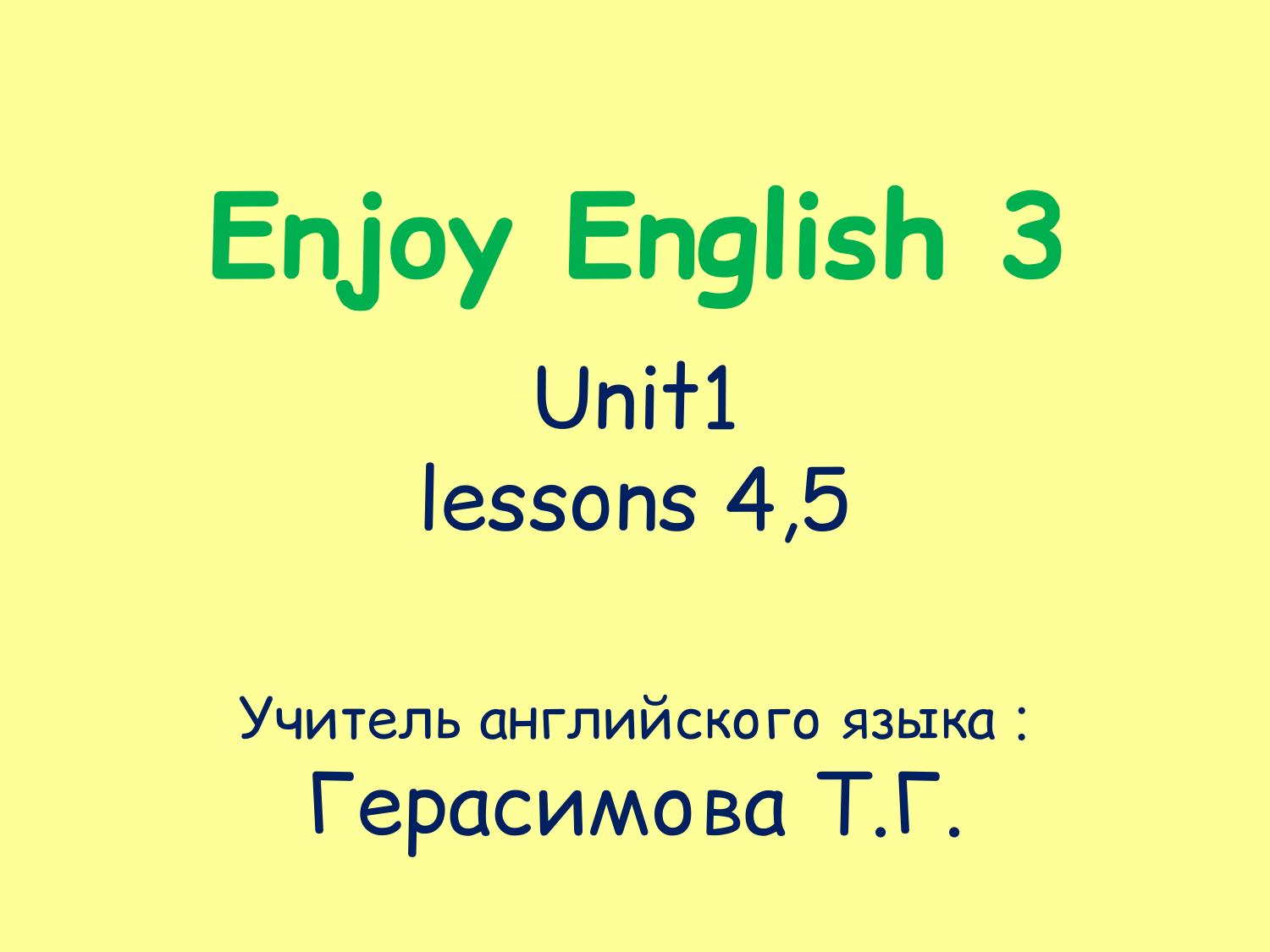

# Enjoy English 3
Unit1
lessons 4,5

Учитель английского языка : Герасимова Т.Г.